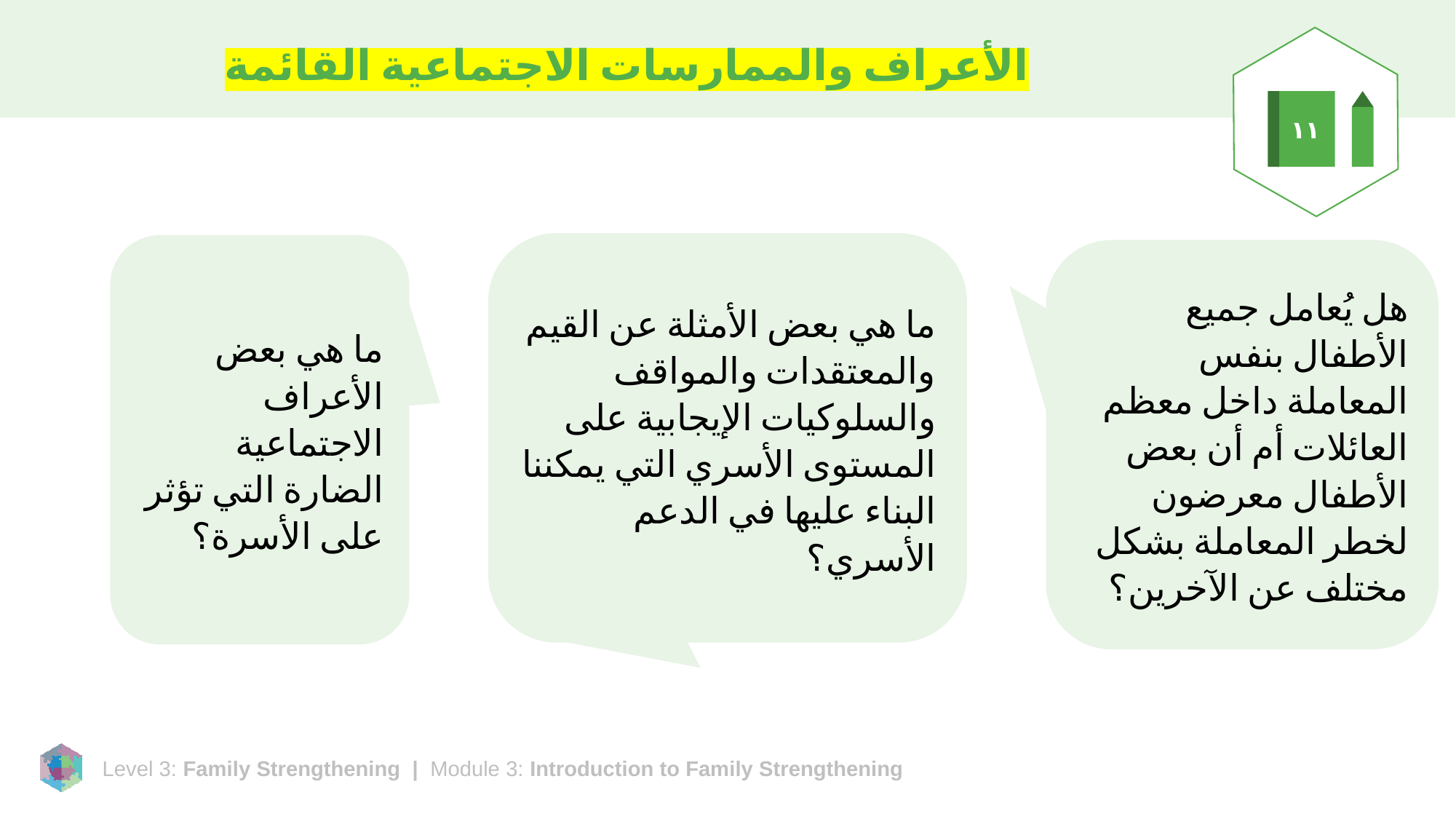

# الأعراف والممارسات الاجتماعية القائمة

١١

ما هي بعض الأمثلة عن القيم والمعتقدات والمواقف والسلوكيات الإيجابية على المستوى الأسري التي يمكننا البناء عليها في الدعم الأسري؟
ما هي بعض الأعراف الاجتماعية الضارة التي تؤثر على الأسرة؟
هل يُعامل جميع الأطفال بنفس المعاملة داخل معظم العائلات أم أن بعض الأطفال معرضون لخطر المعاملة بشكل مختلف عن الآخرين؟